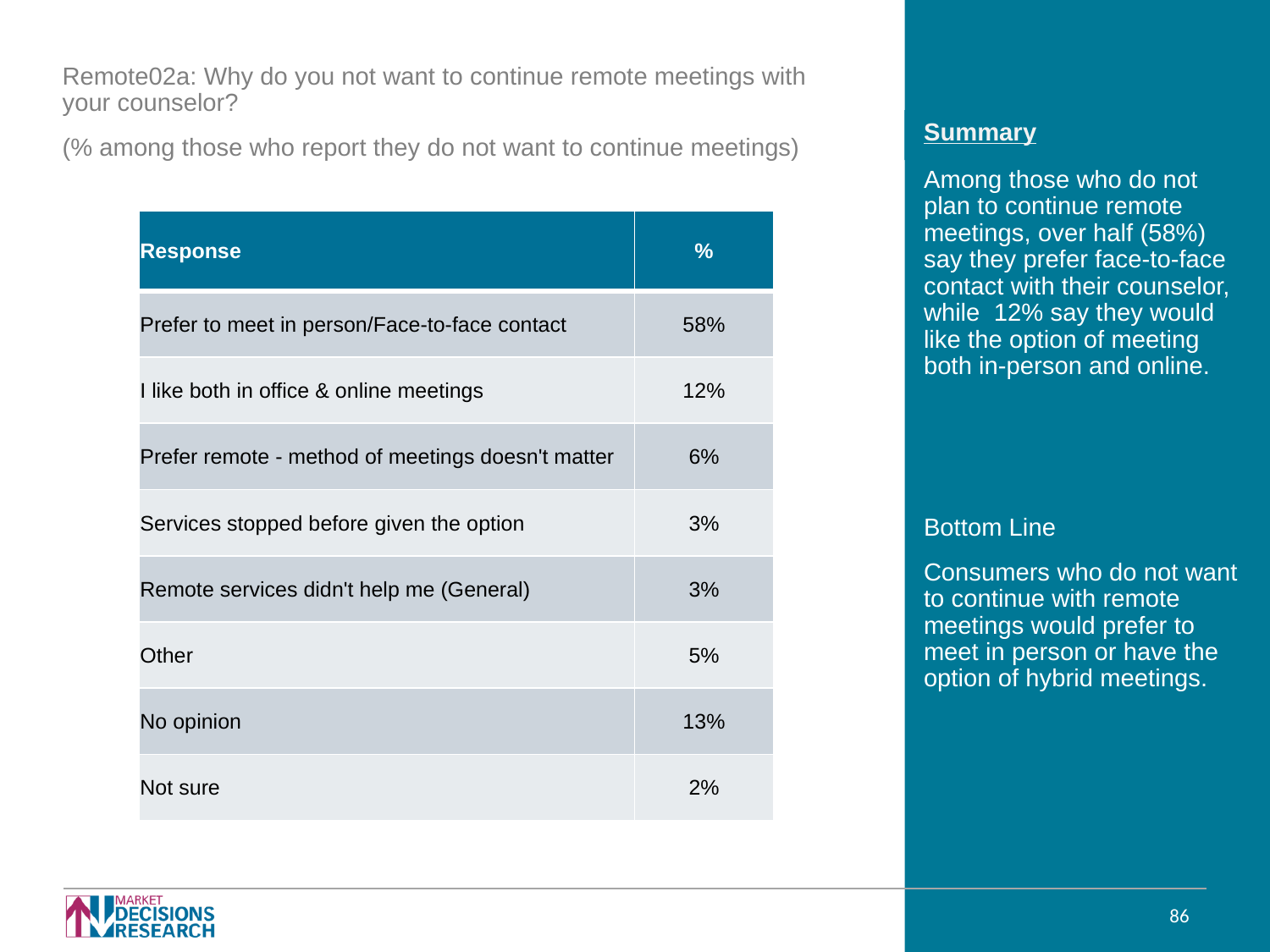

Remote02a: Why do you not want to continue remote meetings with your counselor?
(% among those who report they do not want to continue meetings)
Among those who do not plan to continue remote meetings, over half (58%) say they prefer face-to-face contact with their counselor, while  12% say they would like the option of meeting both in-person and online.
| Response | % |
| --- | --- |
| Prefer to meet in person/Face-to-face contact | 58% |
| I like both in office & online meetings | 12% |
| Prefer remote - method of meetings doesn't matter | 6% |
| Services stopped before given the option | 3% |
| Remote services didn't help me (General) | 3% |
| Other | 5% |
| No opinion | 13% |
| Not sure | 2% |
Bottom Line
Consumers who do not want to continue with remote meetings would prefer to meet in person or have the option of hybrid meetings.